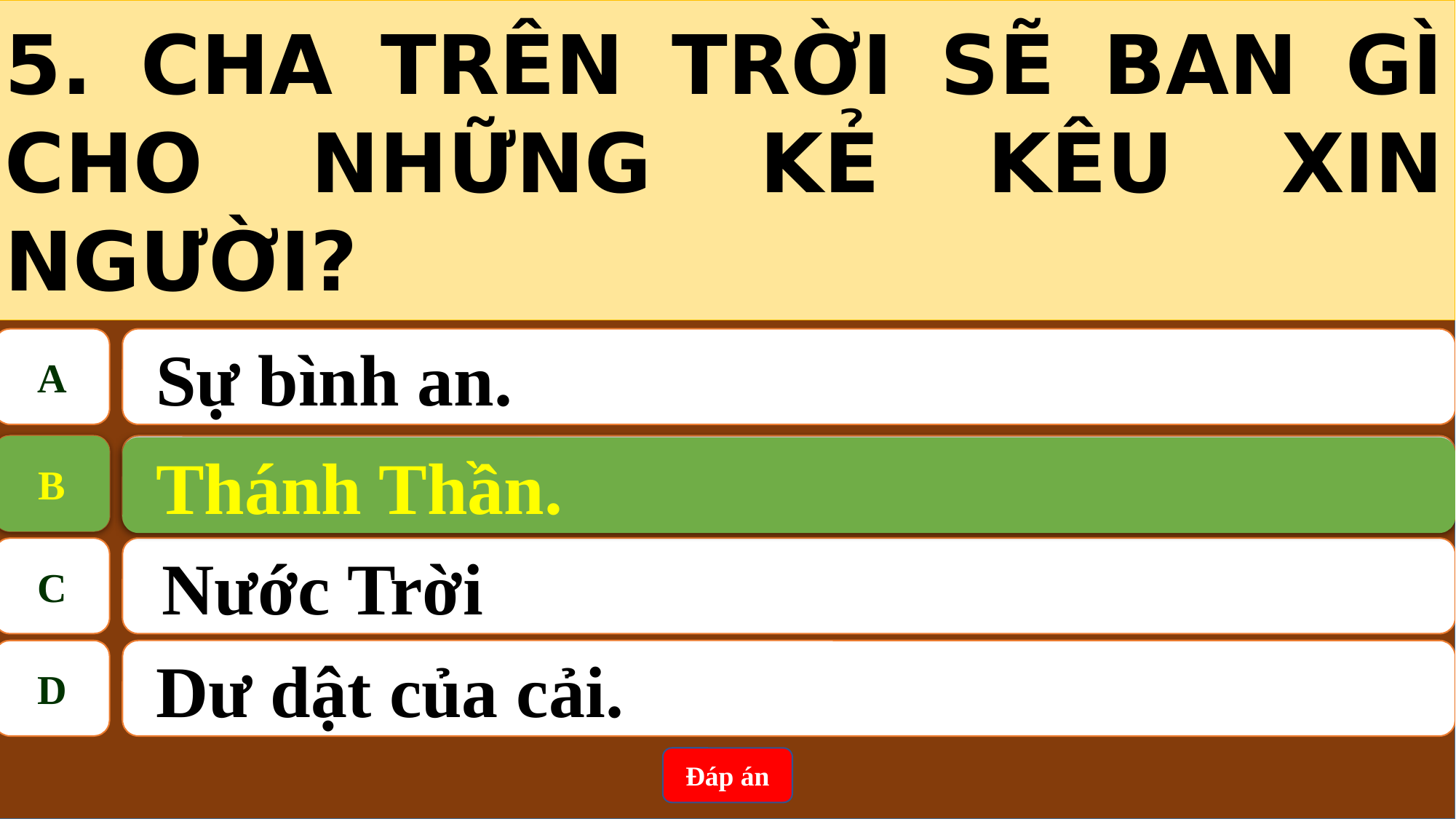

5. CHA TRÊN TRỜI SẼ BAN GÌ CHO NHỮNG KẺ KÊU XIN NGƯỜI?
A
 Sự bình an.
B
 Thánh Thần.
B
 Thánh Thần.
C
Nước Trời
D
 Dư dật của cải.
Đáp án